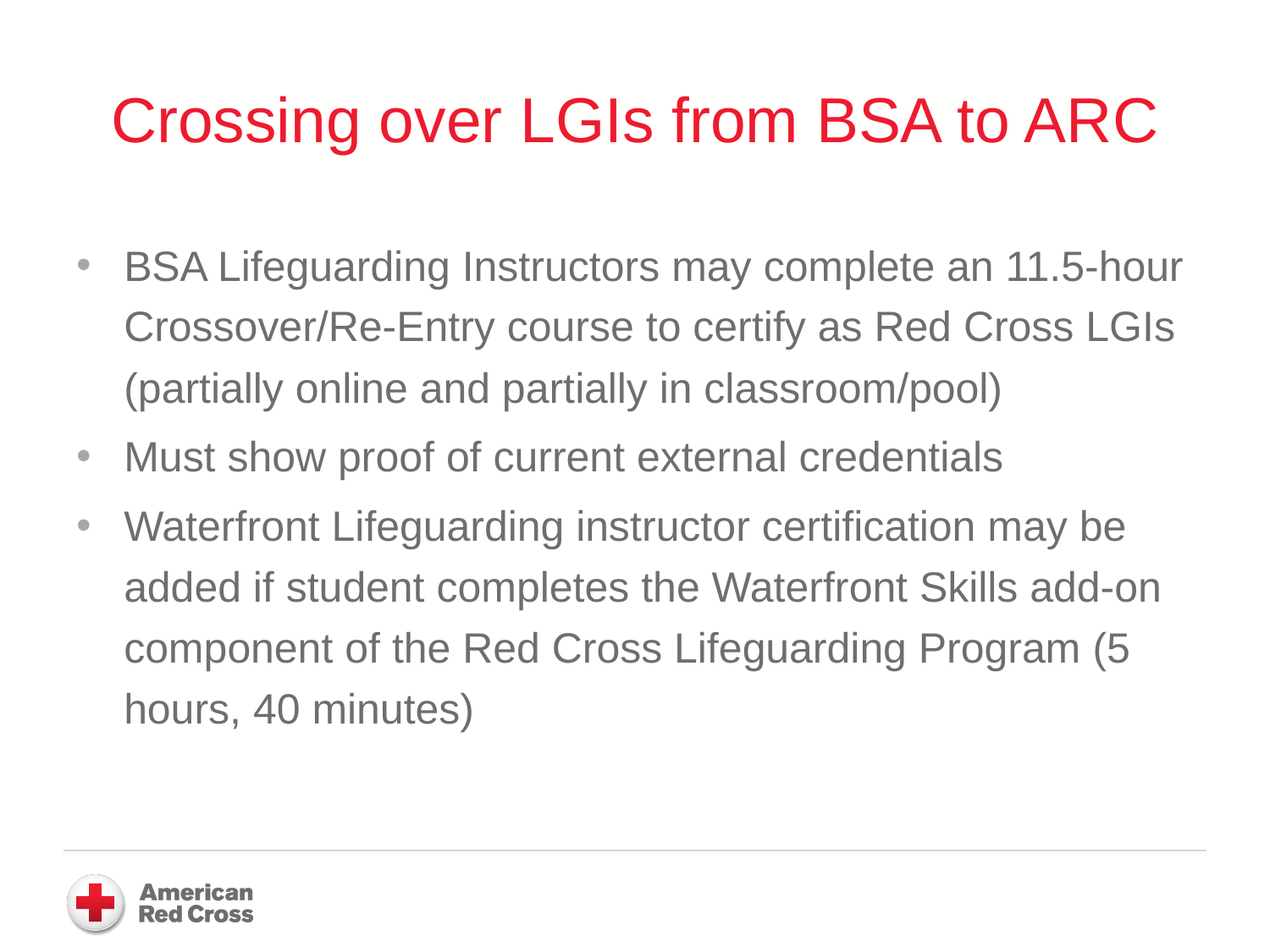

# Crossing over LGIs from BSA to ARC
BSA Lifeguarding Instructors may complete an 11.5-hour Crossover/Re-Entry course to certify as Red Cross LGIs (partially online and partially in classroom/pool)
Must show proof of current external credentials
Waterfront Lifeguarding instructor certification may be added if student completes the Waterfront Skills add-on component of the Red Cross Lifeguarding Program (5 hours, 40 minutes)